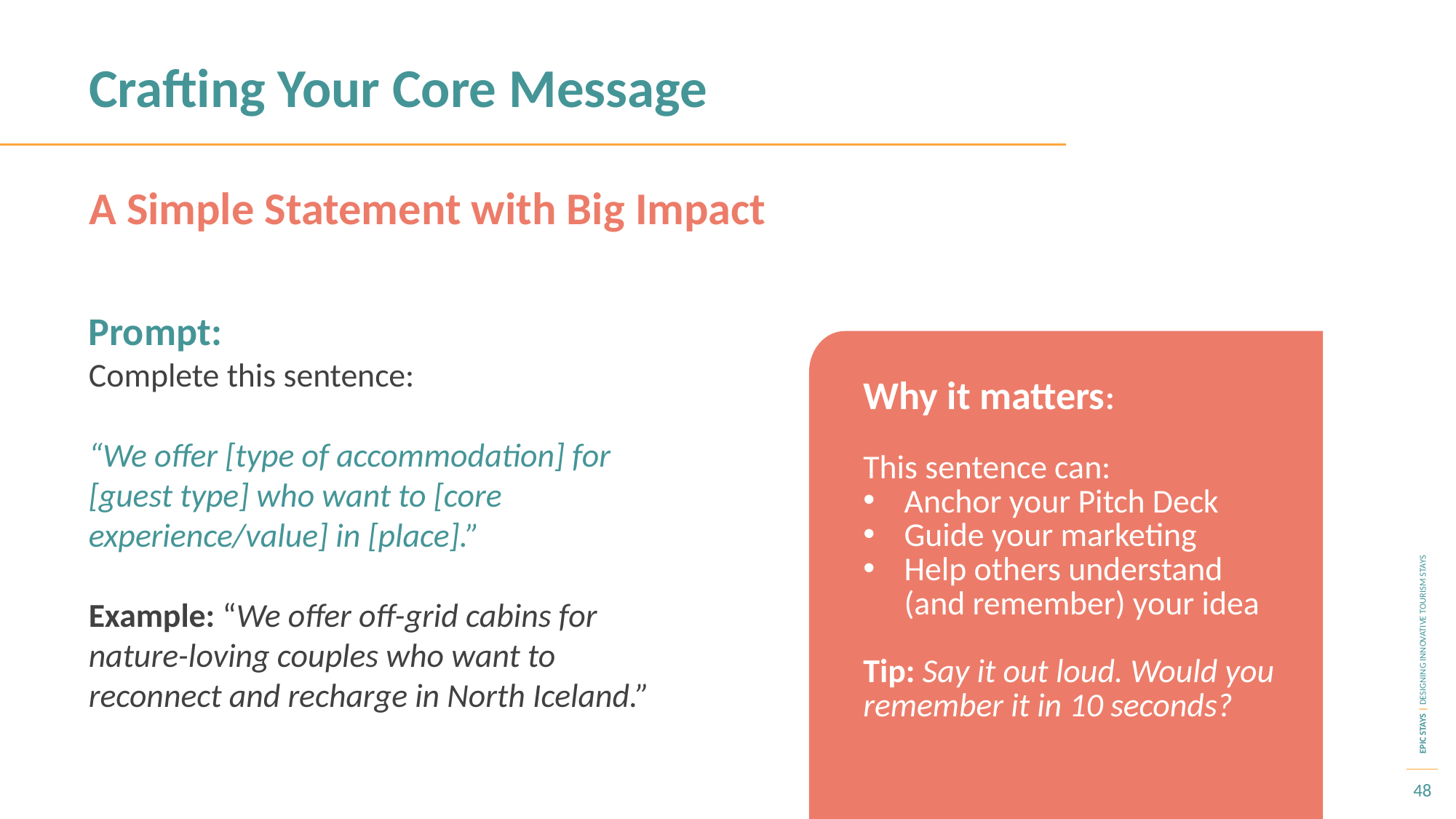

Crafting Your Core Message

A Simple Statement with Big Impact

Prompt:
Complete this sentence:

“We offer [type of accommodation] for [guest type] who want to [core experience/value] in [place].”

Example: “We offer off-grid cabins for nature-loving couples who want to reconnect and recharge in North Iceland.”

Why it matters:

This sentence can:
Anchor your Pitch Deck
Guide your marketing
Help others understand (and remember) your idea

Tip: Say it out loud. Would you remember it in 10 seconds?

48